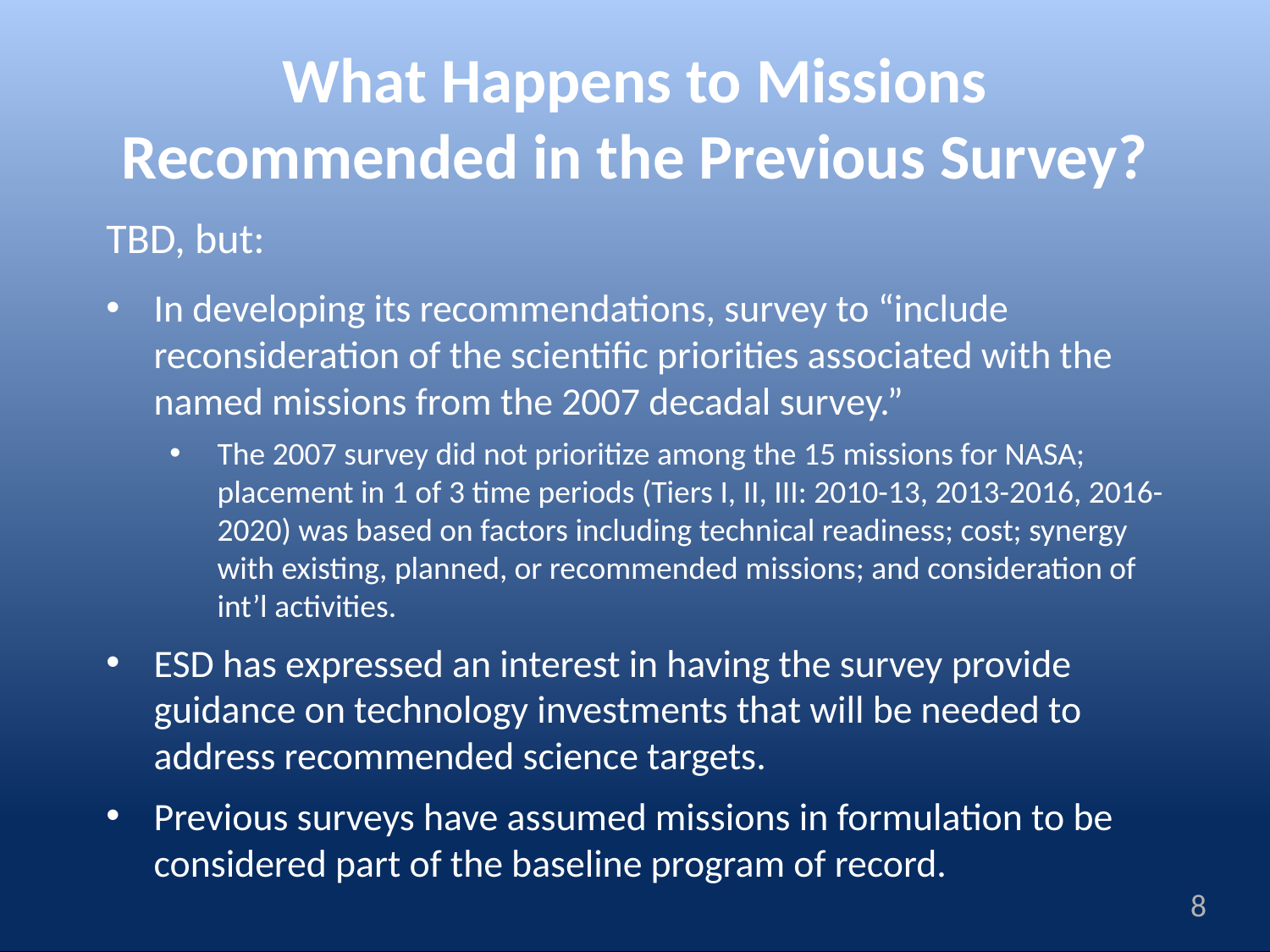

# What Happens to Missions Recommended in the Previous Survey?
TBD, but:
In developing its recommendations, survey to “include reconsideration of the scientific priorities associated with the named missions from the 2007 decadal survey.”
The 2007 survey did not prioritize among the 15 missions for NASA; placement in 1 of 3 time periods (Tiers I, II, III: 2010-13, 2013-2016, 2016-2020) was based on factors including technical readiness; cost; synergy with existing, planned, or recommended missions; and consideration of int’l activities.
ESD has expressed an interest in having the survey provide guidance on technology investments that will be needed to address recommended science targets.
Previous surveys have assumed missions in formulation to be considered part of the baseline program of record.

8